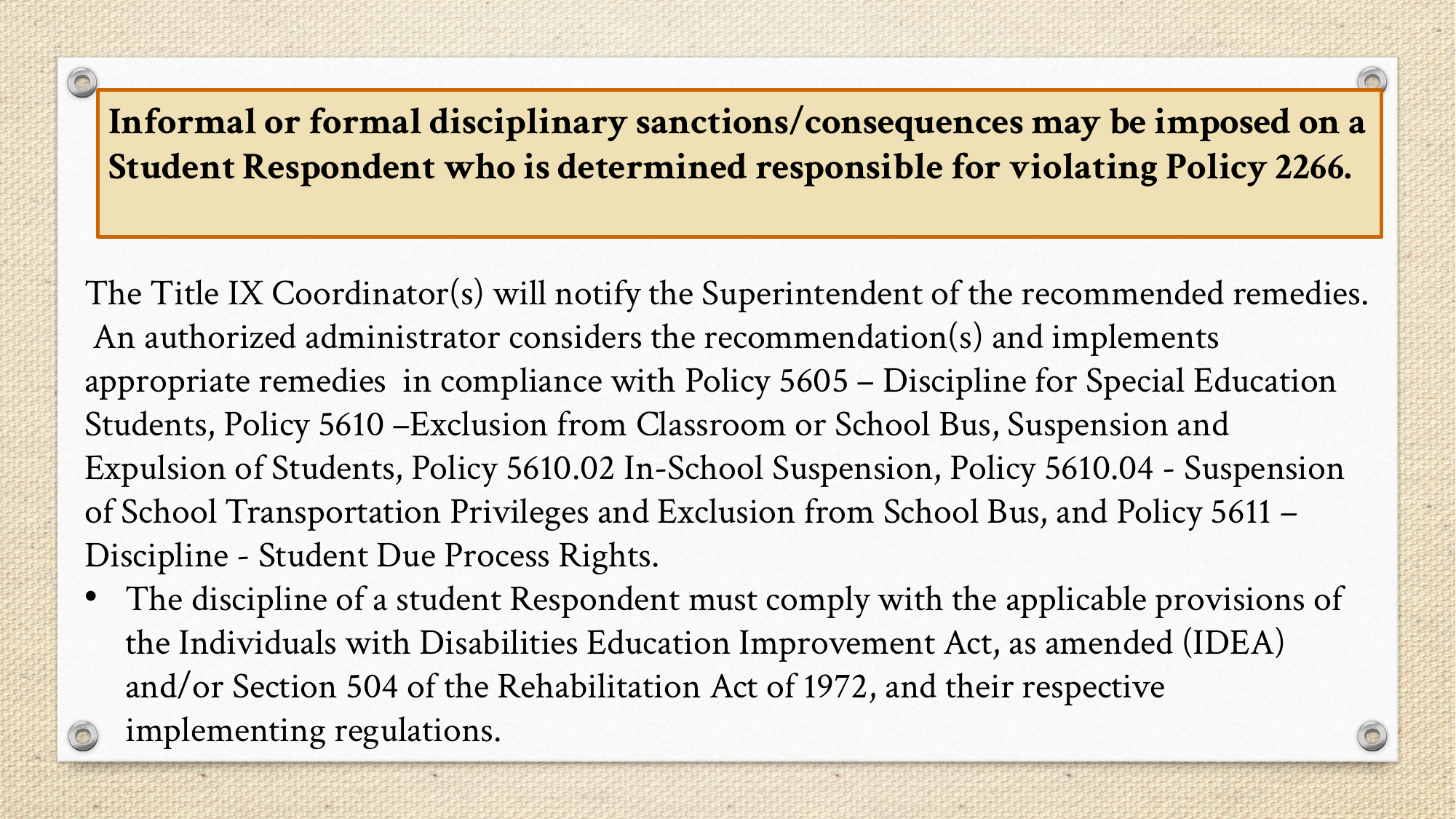

Informal or formal disciplinary sanctions/consequences may be imposed on a Student Respondent who is determined responsible for violating Policy 2266.

The Title IX Coordinator(s) will notify the Superintendent of the recommended remedies.  An authorized administrator considers the recommendation(s) and implements appropriate remedies  in compliance with Policy 5605 – Discipline for Special Education Students, Policy 5610 –Exclusion from Classroom or School Bus, Suspension and Expulsion of Students, Policy 5610.02 In-School Suspension, Policy 5610.04 - Suspension of School Transportation Privileges and Exclusion from School Bus, and Policy 5611 – Discipline - Student Due Process Rights.
The discipline of a student Respondent must comply with the applicable provisions of the Individuals with Disabilities Education Improvement Act, as amended (IDEA) and/or Section 504 of the Rehabilitation Act of 1972, and their respective implementing regulations.